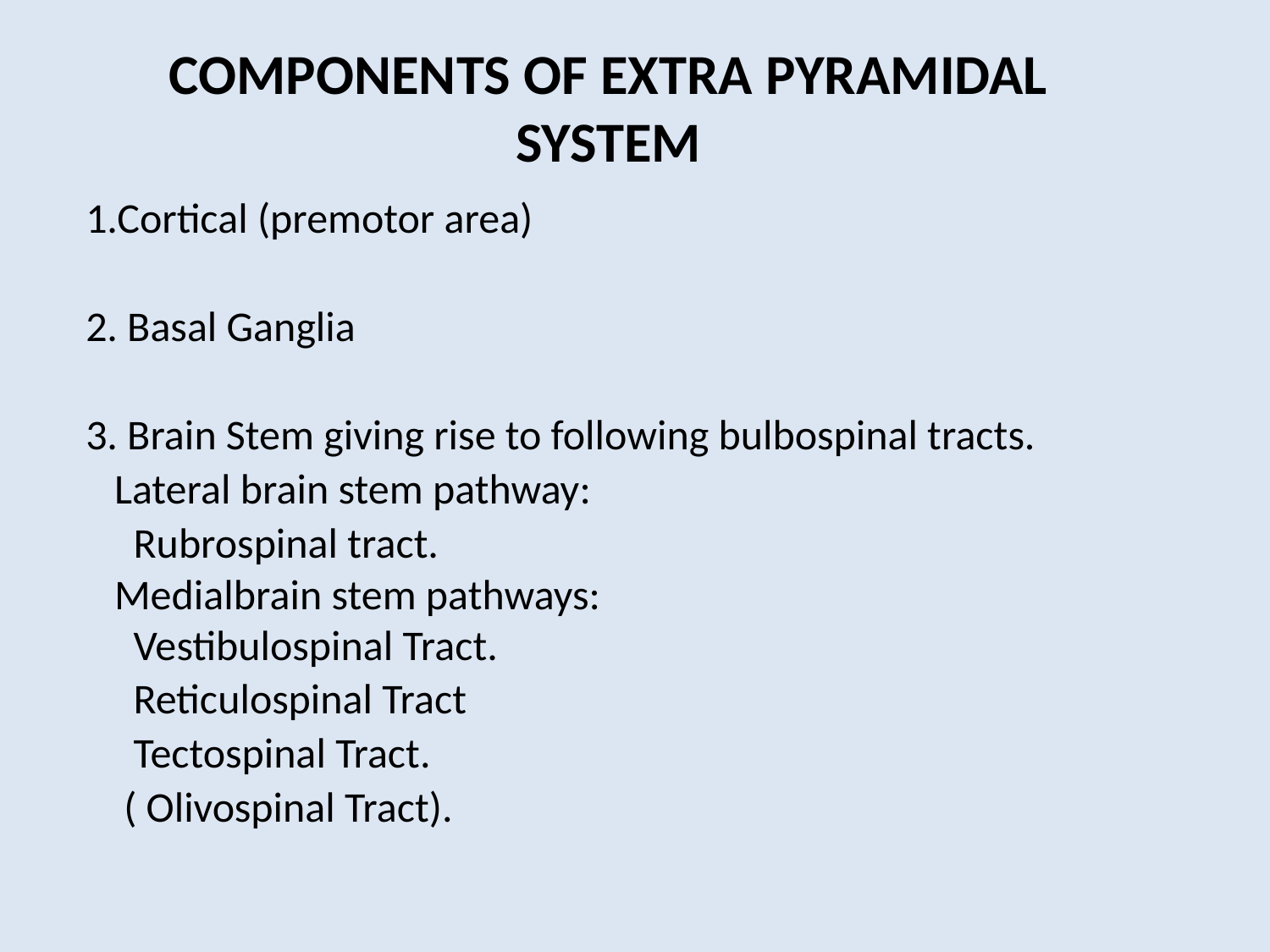

# COMPONENTS OF EXTRA PYRAMIDAL SYSTEM
 1.Cortical (premotor area)

 2. Basal Ganglia

 3. Brain Stem giving rise to following bulbospinal tracts.
    Lateral brain stem pathway:
      Rubrospinal tract.
    Medialbrain stem pathways:
      Vestibulospinal Tract.
      Reticulospinal Tract
      Tectospinal Tract.
     ( Olivospinal Tract).